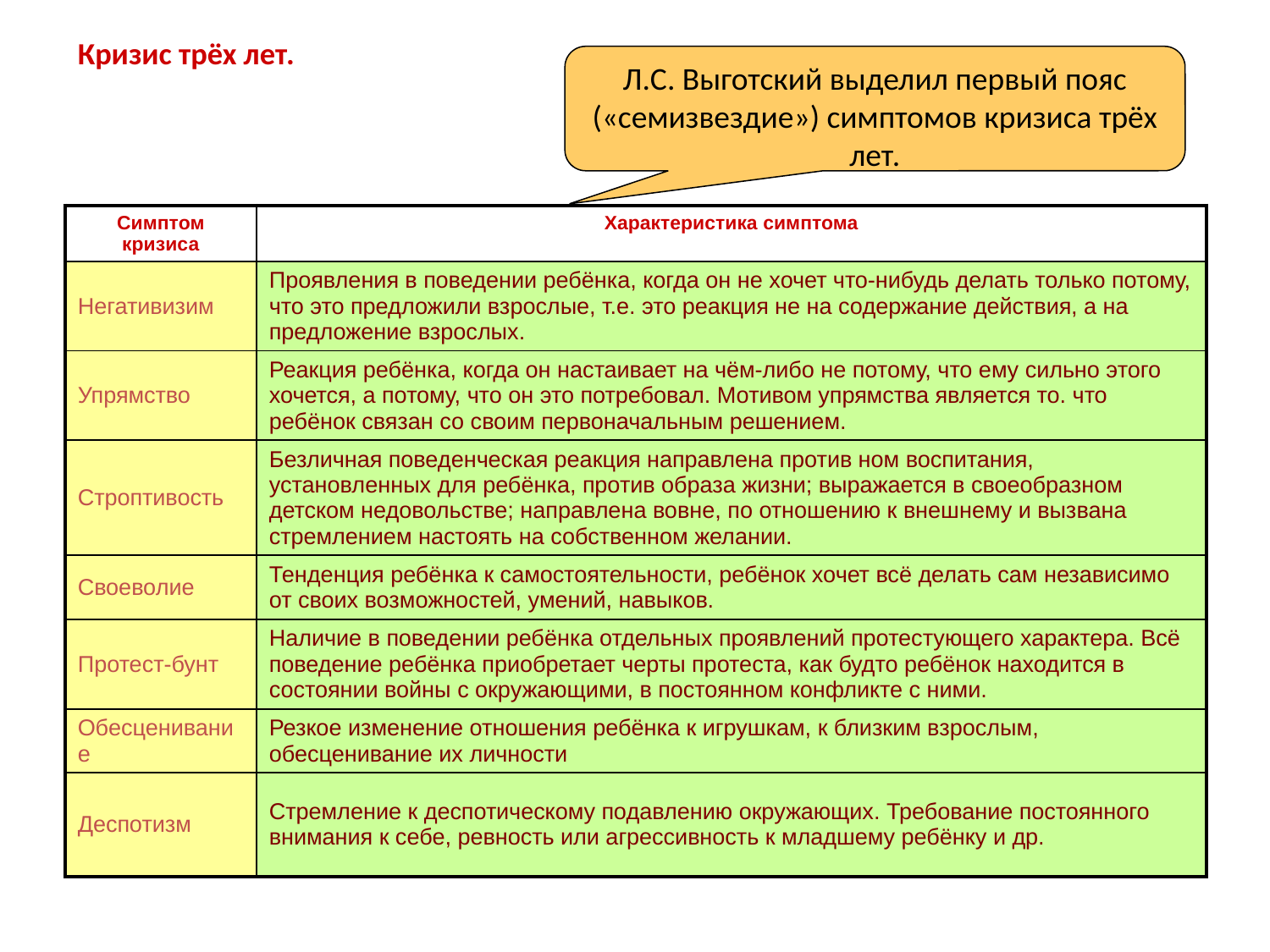

Кризис трёх лет.
Л.С. Выготский выделил первый пояс («семизвездие») симптомов кризиса трёх лет.
| Симптом кризиса | Характеристика симптома |
| --- | --- |
| Негативизим | Проявления в поведении ребёнка, когда он не хочет что-нибудь делать только потому, что это предложили взрослые, т.е. это реакция не на содержание действия, а на предложение взрослых. |
| Упрямство | Реакция ребёнка, когда он настаивает на чём-либо не потому, что ему сильно этого хочется, а потому, что он это потребовал. Мотивом упрямства является то. что ребёнок связан со своим первоначальным решением. |
| Строптивость | Безличная поведенческая реакция направлена против ном воспитания, установленных для ребёнка, против образа жизни; выражается в своеобразном детском недовольстве; направлена вовне, по отношению к внешнему и вызвана стремлением настоять на собственном желании. |
| Своеволие | Тенденция ребёнка к самостоятельности, ребёнок хочет всё делать сам независимо от своих возможностей, умений, навыков. |
| Протест-бунт | Наличие в поведении ребёнка отдельных проявлений протестующего характера. Всё поведение ребёнка приобретает черты протеста, как будто ребёнок находится в состоянии войны с окружающими, в постоянном конфликте с ними. |
| Обесценивание | Резкое изменение отношения ребёнка к игрушкам, к близким взрослым, обесценивание их личности |
| Деспотизм | Стремление к деспотическому подавлению окружающих. Требование постоянного внимания к себе, ревность или агрессивность к младшему ребёнку и др. |